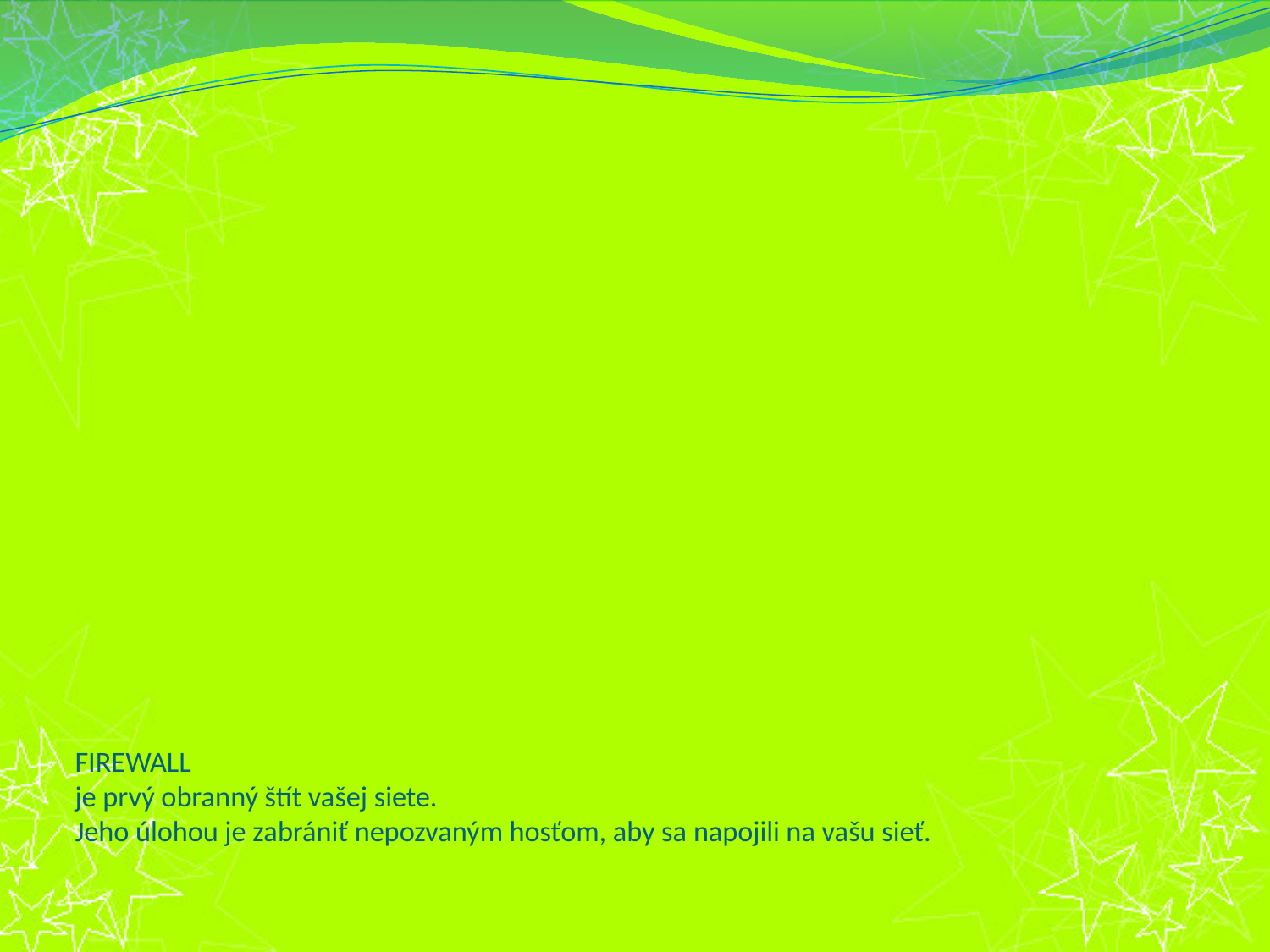

# FIREWALL je prvý obranný štít vašej siete. Jeho úlohou je zabrániť nepozvaným hosťom, aby sa napojili na vašu sieť.